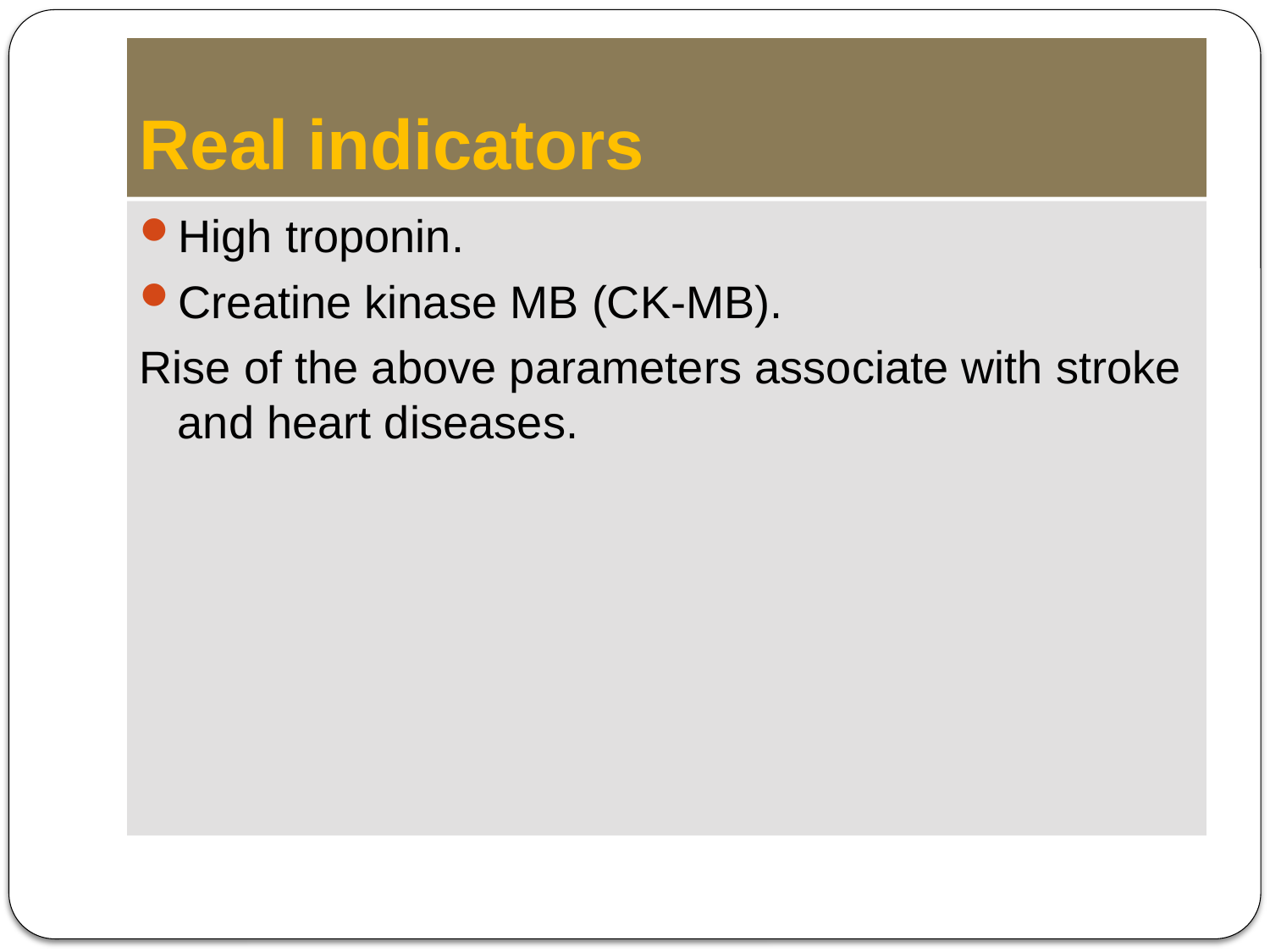

# Real indicators
High troponin.
Creatine kinase MB (CK-MB).
Rise of the above parameters associate with stroke and heart diseases.